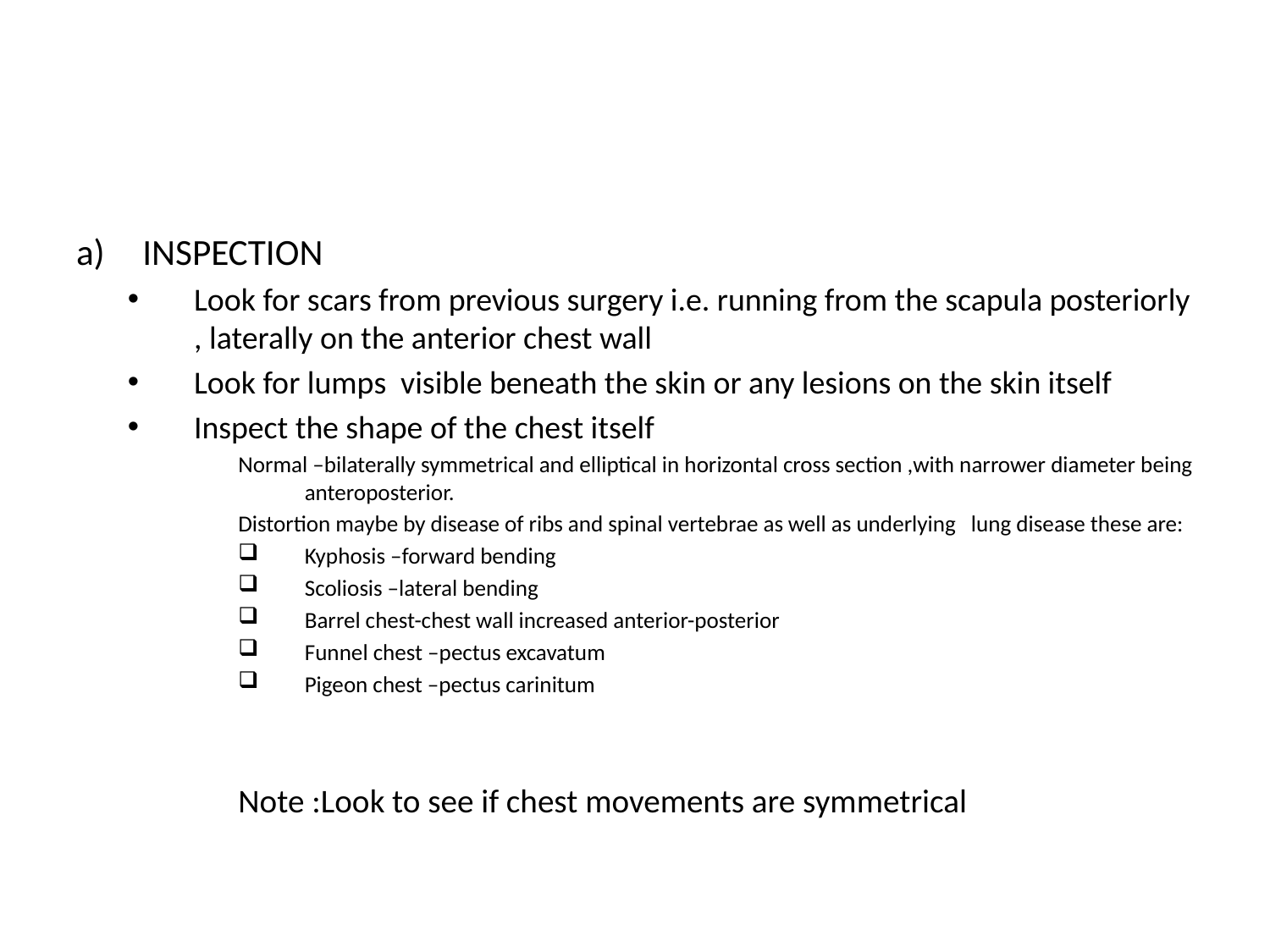

#
INSPECTION
Look for scars from previous surgery i.e. running from the scapula posteriorly , laterally on the anterior chest wall
Look for lumps  visible beneath the skin or any lesions on the skin itself
Inspect the shape of the chest itself
Normal –bilaterally symmetrical and elliptical in horizontal cross section ,with narrower diameter being anteroposterior.
Distortion maybe by disease of ribs and spinal vertebrae as well as underlying   lung disease these are:
Kyphosis –forward bending
Scoliosis –lateral bending
Barrel chest-chest wall increased anterior-posterior
Funnel chest –pectus excavatum
Pigeon chest –pectus carinitum

Note :Look to see if chest movements are symmetrical